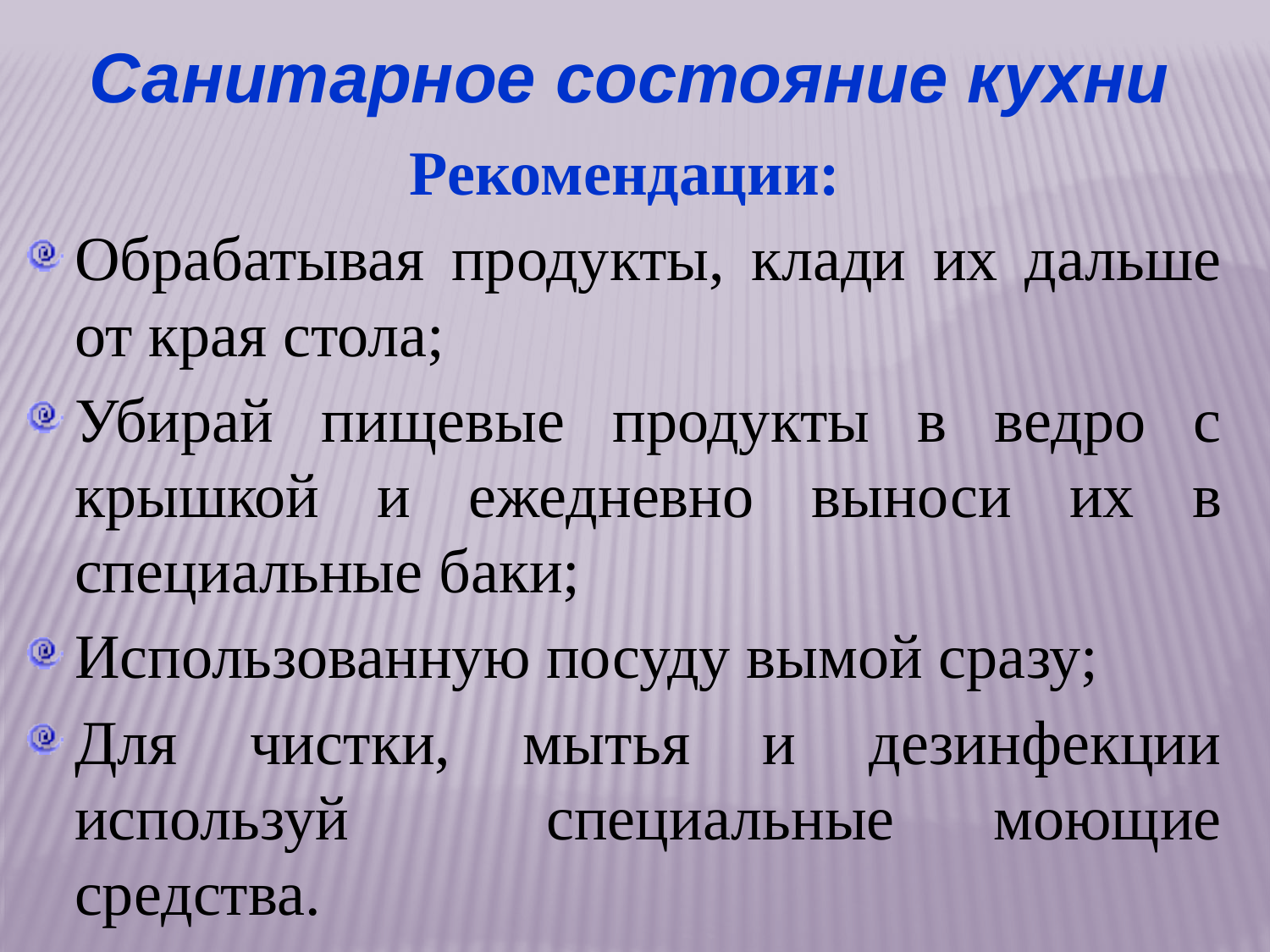

Санитарное состояние кухни
Рекомендации:
Обрабатывая продукты, клади их дальше от края стола;
Убирай пищевые продукты в ведро с крышкой и ежедневно выноси их в специальные баки;
Использованную посуду вымой сразу;
Для чистки, мытья и дезинфекции используй  специальные моющие средства.